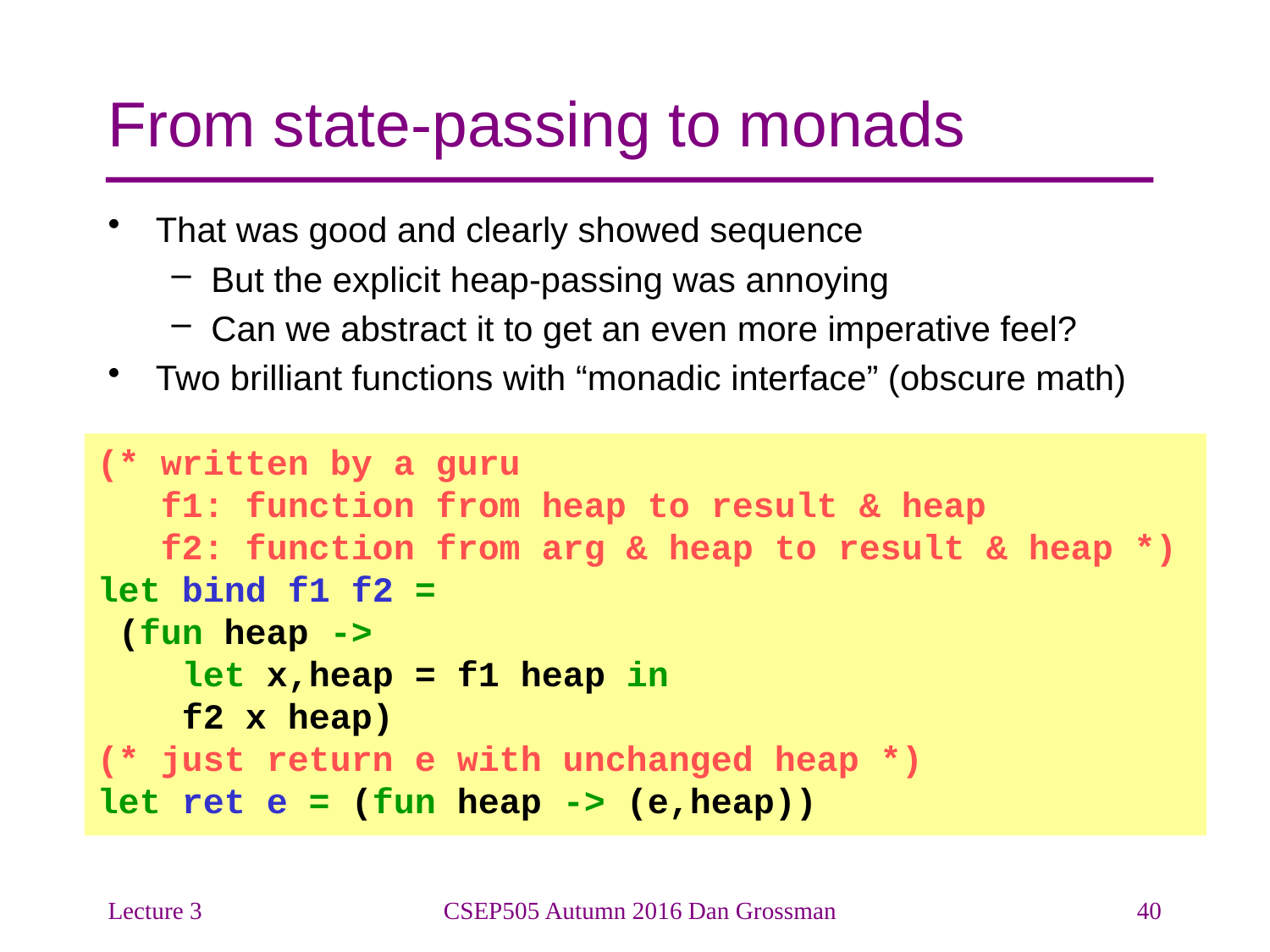

# From state-passing to monads
That was good and clearly showed sequence
But the explicit heap-passing was annoying
Can we abstract it to get an even more imperative feel?
Two brilliant functions with “monadic interface” (obscure math)
(* written by a guru
   f1: function from heap to result & heap
   f2: function from arg & heap to result & heap *)
let bind f1 f2 =
 (fun heap ->
    let x,heap = f1 heap in
    f2 x heap)
(* just return e with unchanged heap *)
let ret e = (fun heap -> (e,heap))
Lecture 3
CSEP505 Autumn 2016 Dan Grossman
40